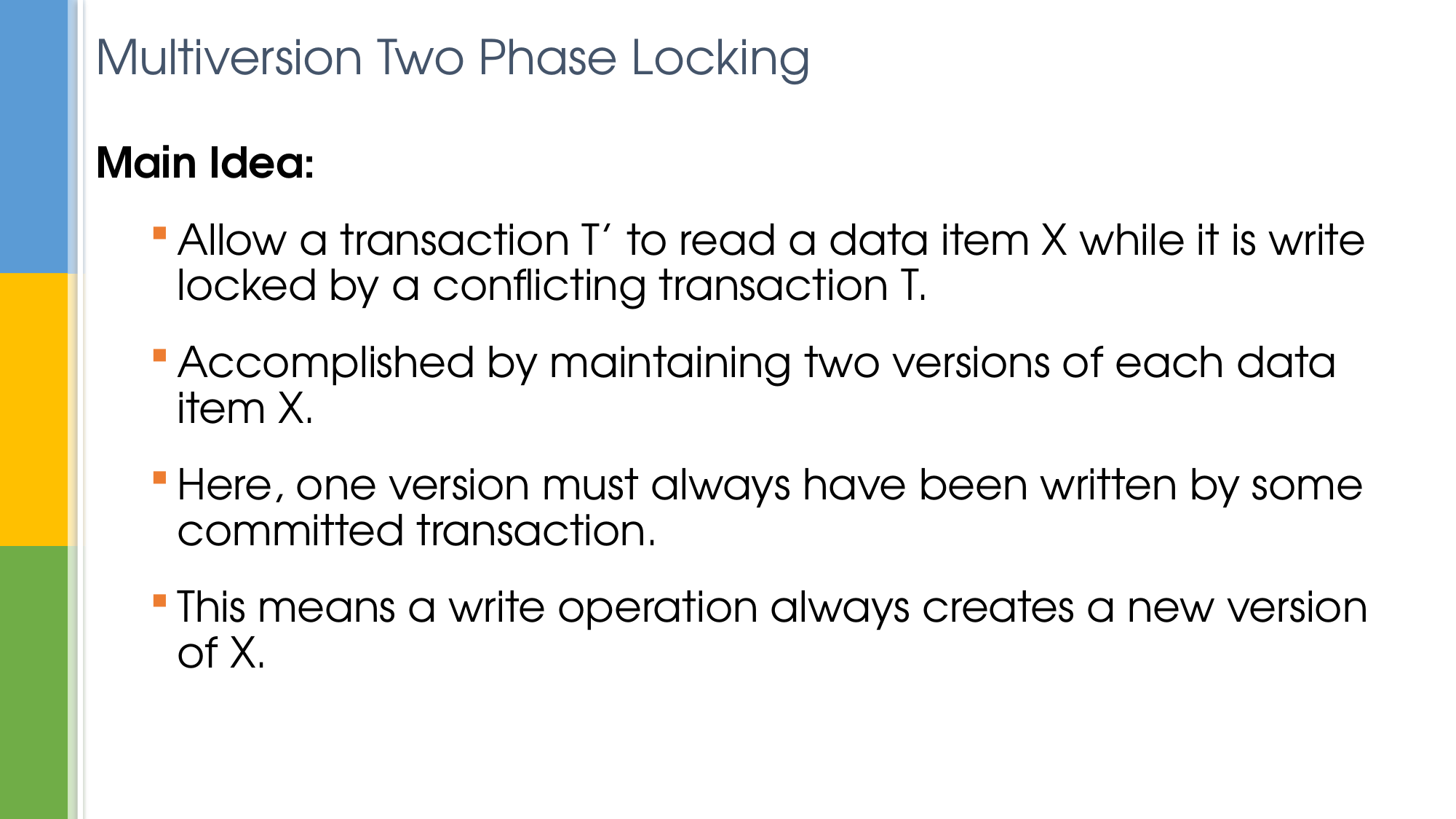

# Multiversion Two Phase Locking
Main Idea:
Allow a transaction T’ to read a data item X while it is write locked by a conflicting transaction T.
Accomplished by maintaining two versions of each data item X.
Here, one version must always have been written by some committed transaction.
This means a write operation always creates a new version of X.